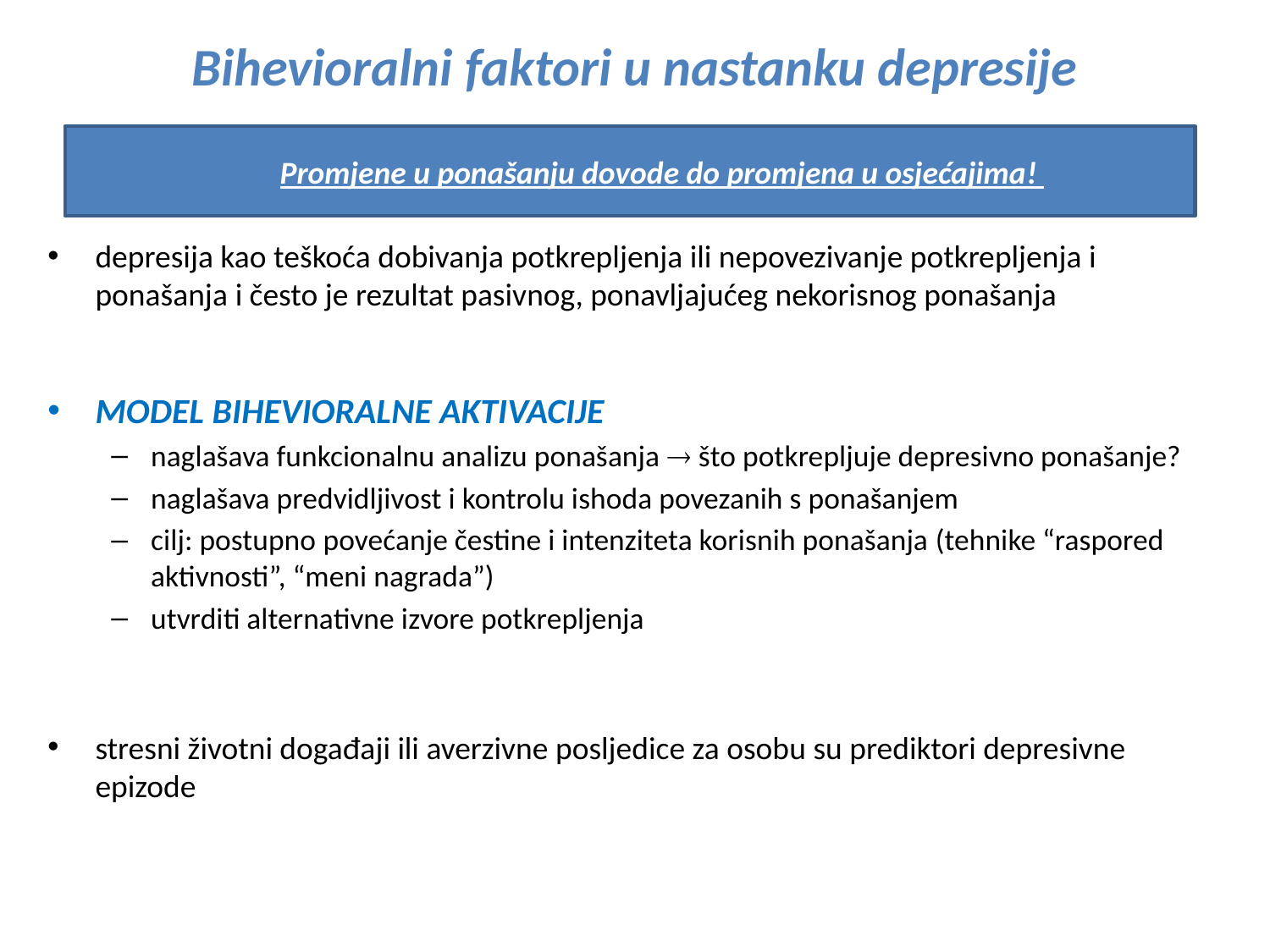

# Bihevioralni faktori u nastanku depresije

		        Promjene u ponašanju dovode do promjena u osjećajima!

depresija kao teškoća dobivanja potkrepljenja ili nepovezivanje potkrepljenja i ponašanja i često je rezultat pasivnog, ponavljajućeg nekorisnog ponašanja

model bihevioralne aktivacije
naglašava funkcionalnu analizu ponašanja → što potkrepljuje depresivno ponašanje?
naglašava predvidljivost i kontrolu ishoda povezanih s ponašanjem
cilj: postupno povećanje čestine i intenziteta korisnih ponašanja (tehnike “raspored aktivnosti”, “meni nagrada”)
utvrditi alternativne izvore potkrepljenja

stresni životni događaji ili averzivne posljedice za osobu su prediktori depresivne epizode